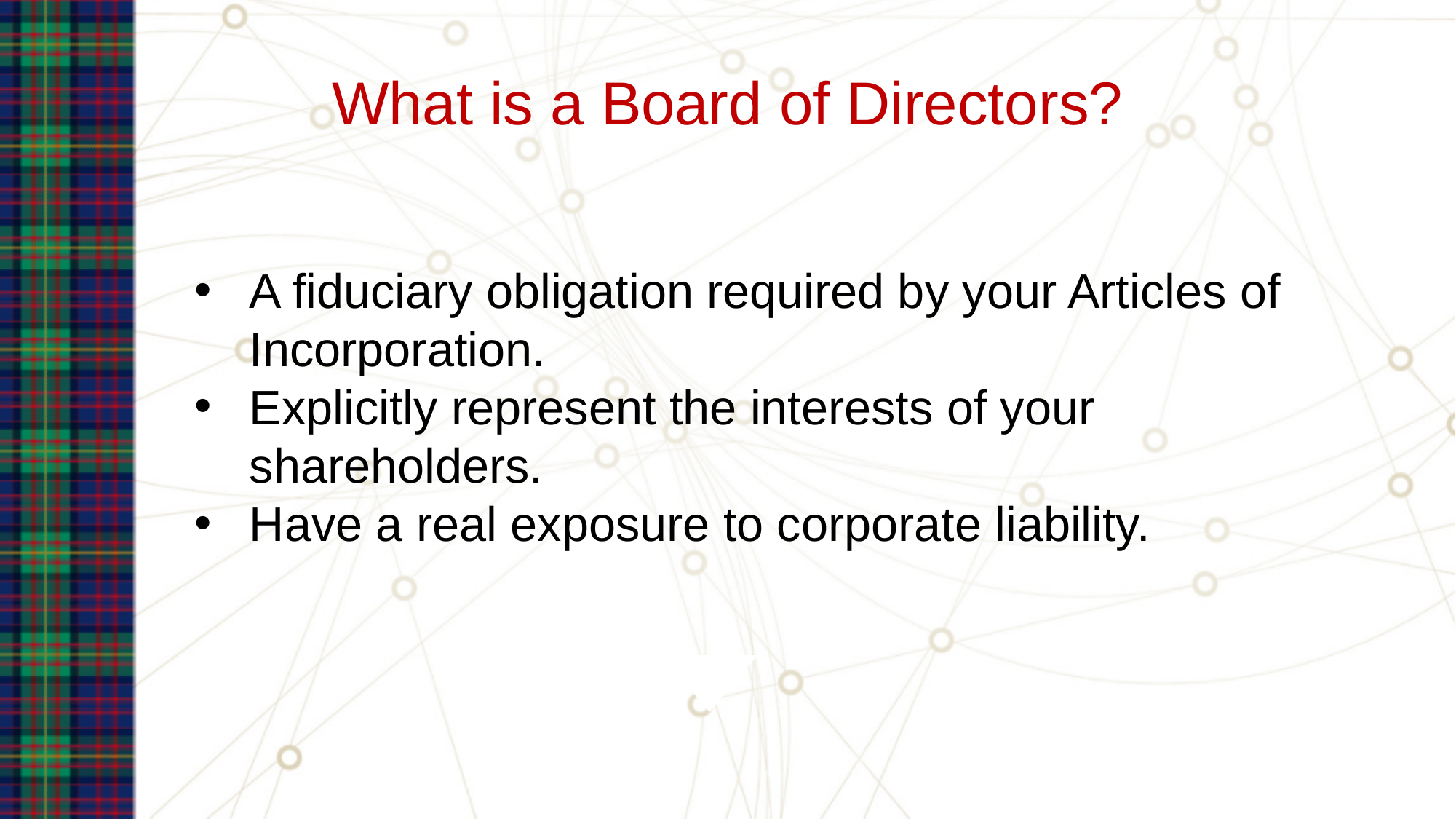

What is a Board of Directors?

A fiduciary obligation required by your Articles of Incorporation.
Explicitly represent the interests of your shareholders.
Have a real exposure to corporate liability.